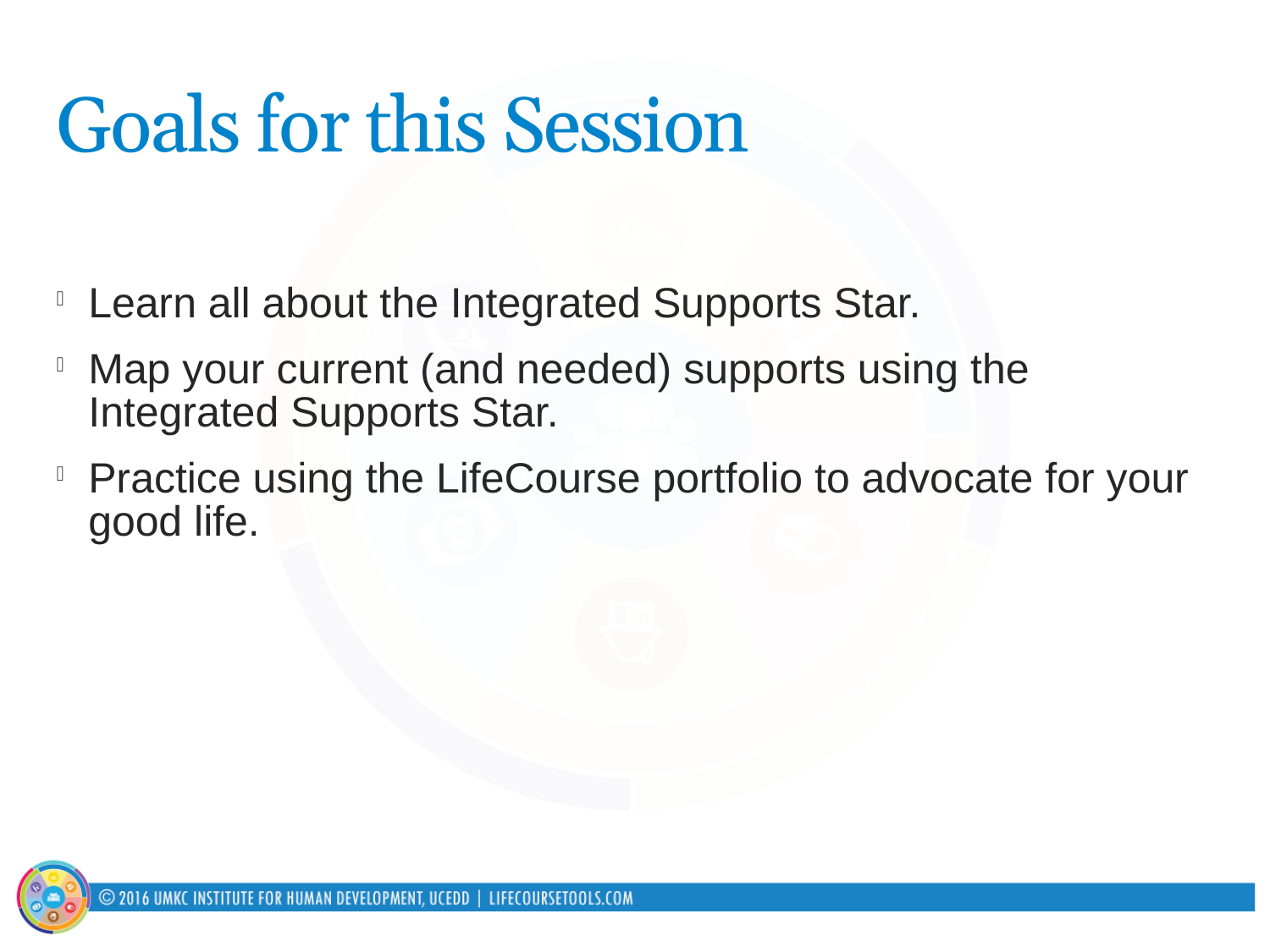

# Goals for this Session
Learn all about the Integrated Supports Star.
Map your current (and needed) supports using the Integrated Supports Star.
Practice using the LifeCourse portfolio to advocate for your good life.